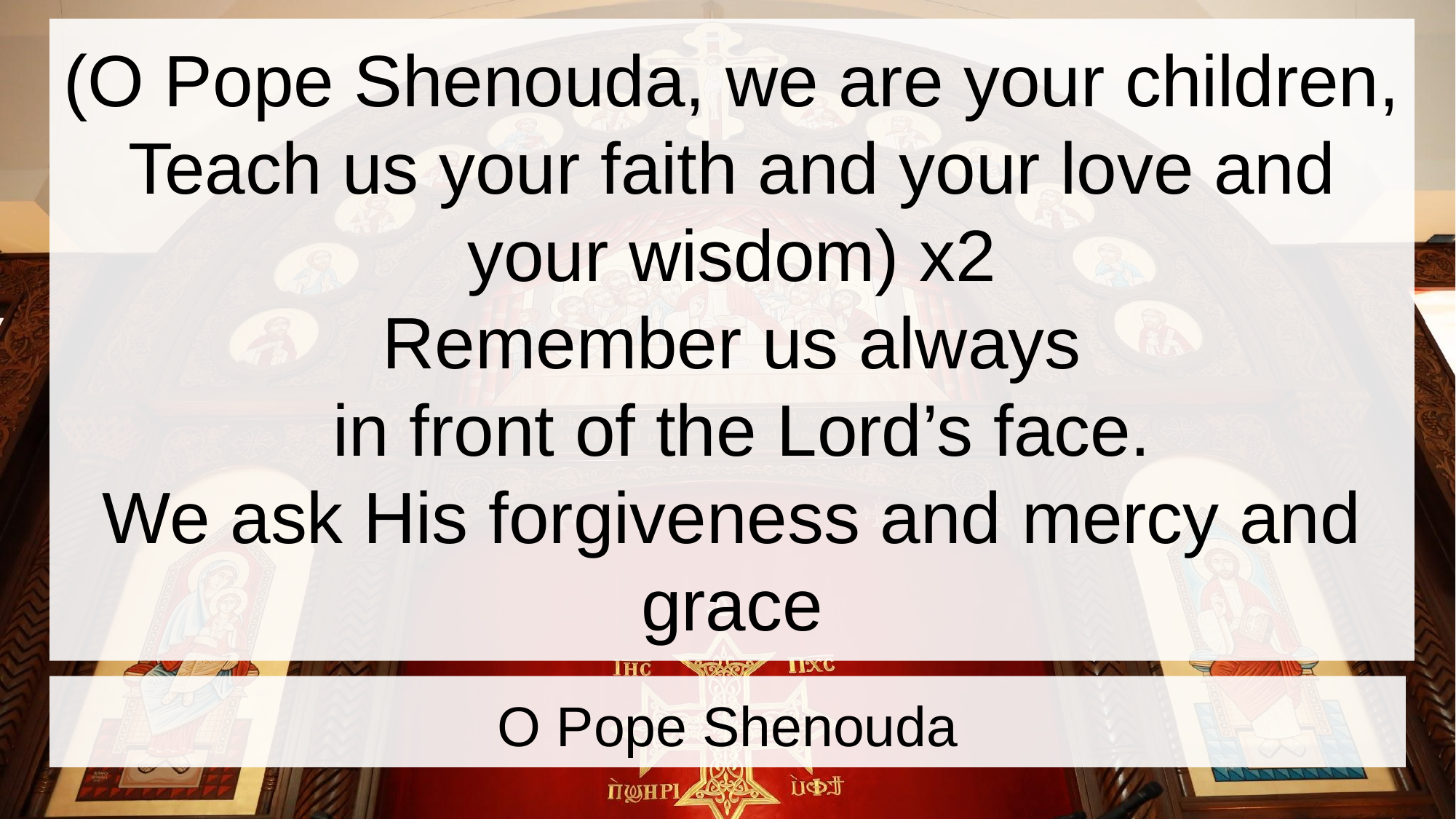

(O Pope Shenouda, we are your children,
Teach us your faith and your love and your wisdom) x2
Remember us always
 in front of the Lord’s face.
We ask His forgiveness and mercy and grace
# O Pope Shenouda